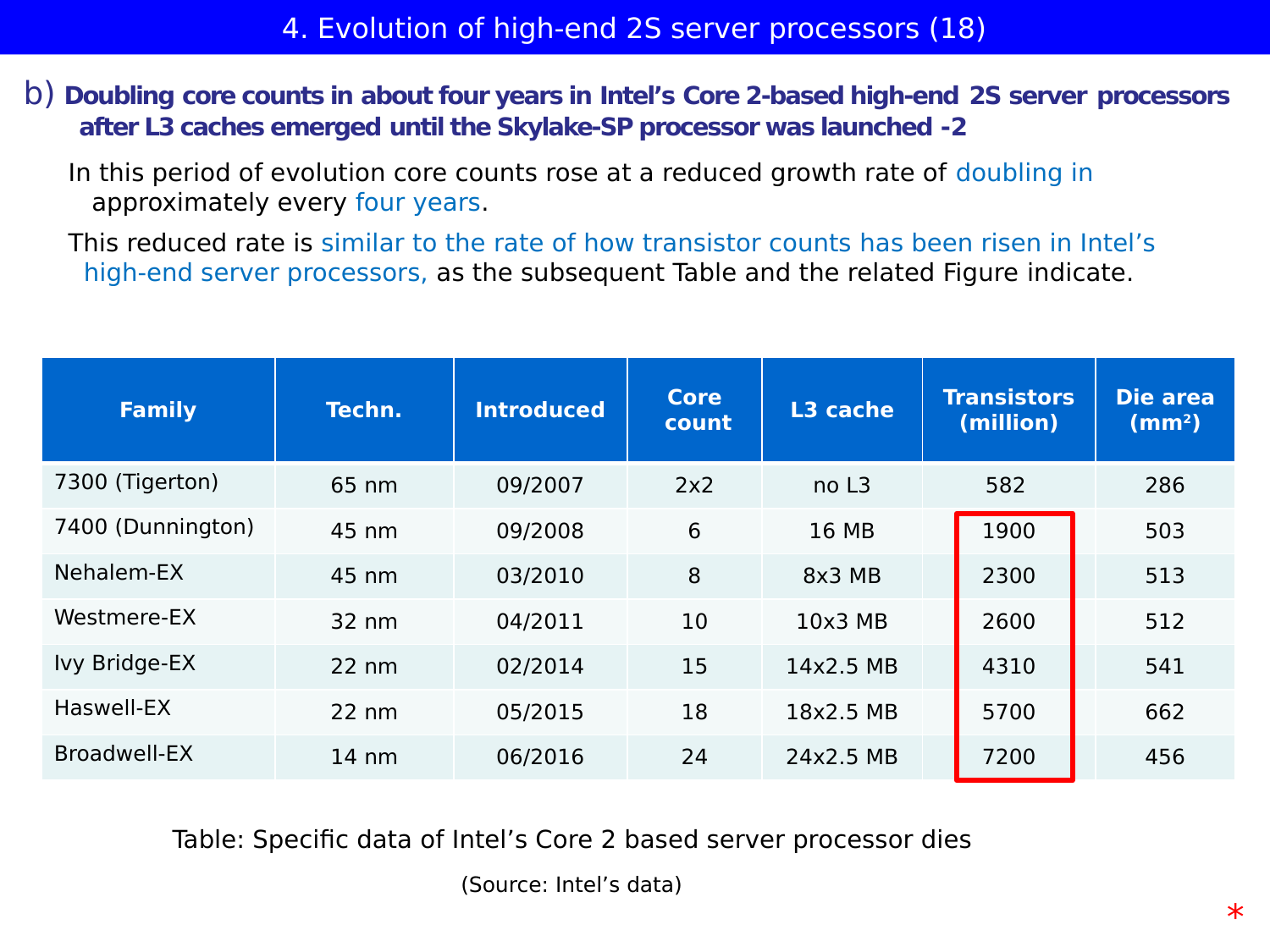

# 4. Evolution of high-end 2S server processors (18)
b) Doubling core counts in about four years in Intel’s Core 2-based high-end 2S server processors
        after L3 caches emerged until the Skylake-SP processor was launched -2
In this period of evolution core counts rose at a reduced growth rate of doubling in
   approximately every four years.
This reduced rate is similar to the rate of how transistor counts has been risen in Intel’s
  high-end server processors, as the subsequent Table and the related Figure indicate.
| Family | Techn. | Introduced | Core count | L3 cache | Transistors (million) | Die area (mm2) |
| --- | --- | --- | --- | --- | --- | --- |
| 7300 (Tigerton) | 65 nm | 09/2007 | 2x2 | no L3 | 582 | 286 |
| 7400 (Dunnington) | 45 nm | 09/2008 | 6 | 16 MB | 1900 | 503 |
| Nehalem-EX | 45 nm | 03/2010 | 8 | 8x3 MB | 2300 | 513 |
| Westmere-EX | 32 nm | 04/2011 | 10 | 10x3 MB | 2600 | 512 |
| Ivy Bridge-EX | 22 nm | 02/2014 | 15 | 14x2.5 MB | 4310 | 541 |
| Haswell-EX | 22 nm | 05/2015 | 18 | 18x2.5 MB | 5700 | 662 |
| Broadwell-EX | 14 nm | 06/2016 | 24 | 24x2.5 MB | 7200 | 456 |

Table: Specific data of Intel’s Core 2 based server processor dies
(Source: Intel’s data)
*